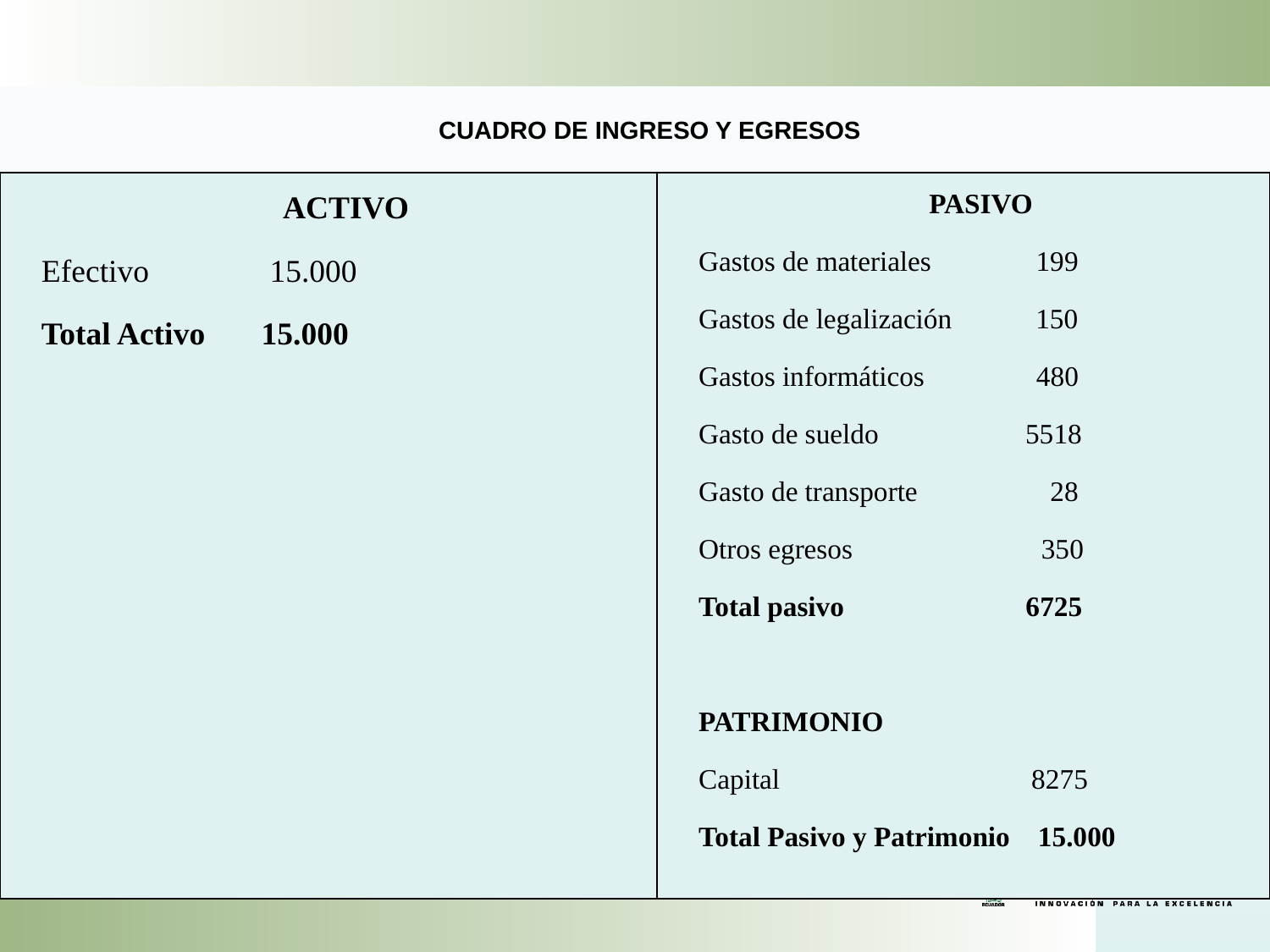

CUADRO DE INGRESO Y EGRESOS
| ACTIVO Efectivo 15.000 Total Activo 15.000 | PASIVO Gastos de materiales 199 Gastos de legalización 150 Gastos informáticos 480 Gasto de sueldo 5518 Gasto de transporte 28 Otros egresos 350 Total pasivo 6725   PATRIMONIO Capital 8275 Total Pasivo y Patrimonio 15.000 |
| --- | --- |